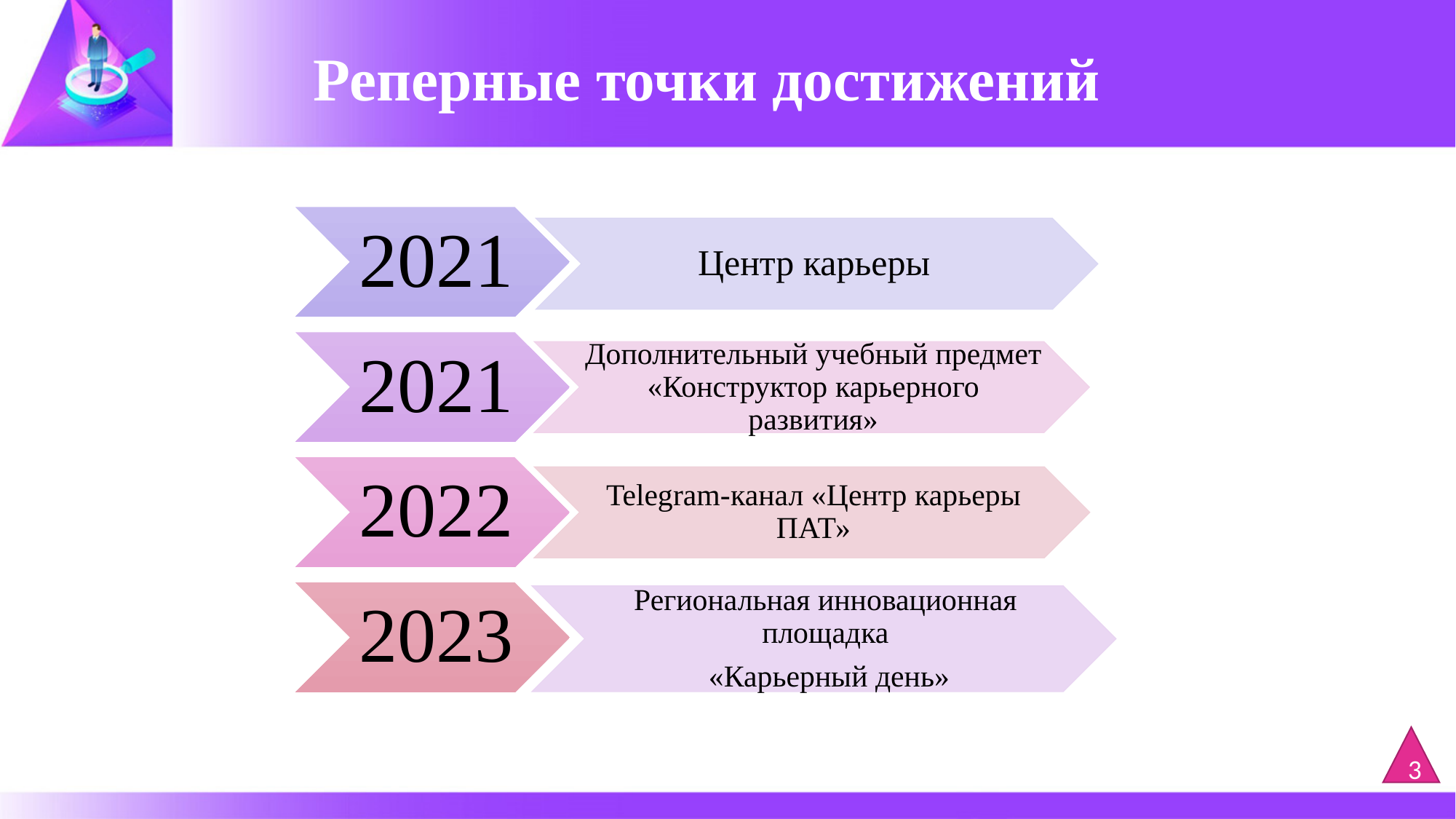

# Реперные точки достижений
2021
Центр карьеры
Региональная инновационная площадка
 «Карьерный день»
2021
Дополнительный учебный предмет «Конструктор карьерного развития»
2022
Telegram-канал «Центр карьеры ПАТ»
2023
3